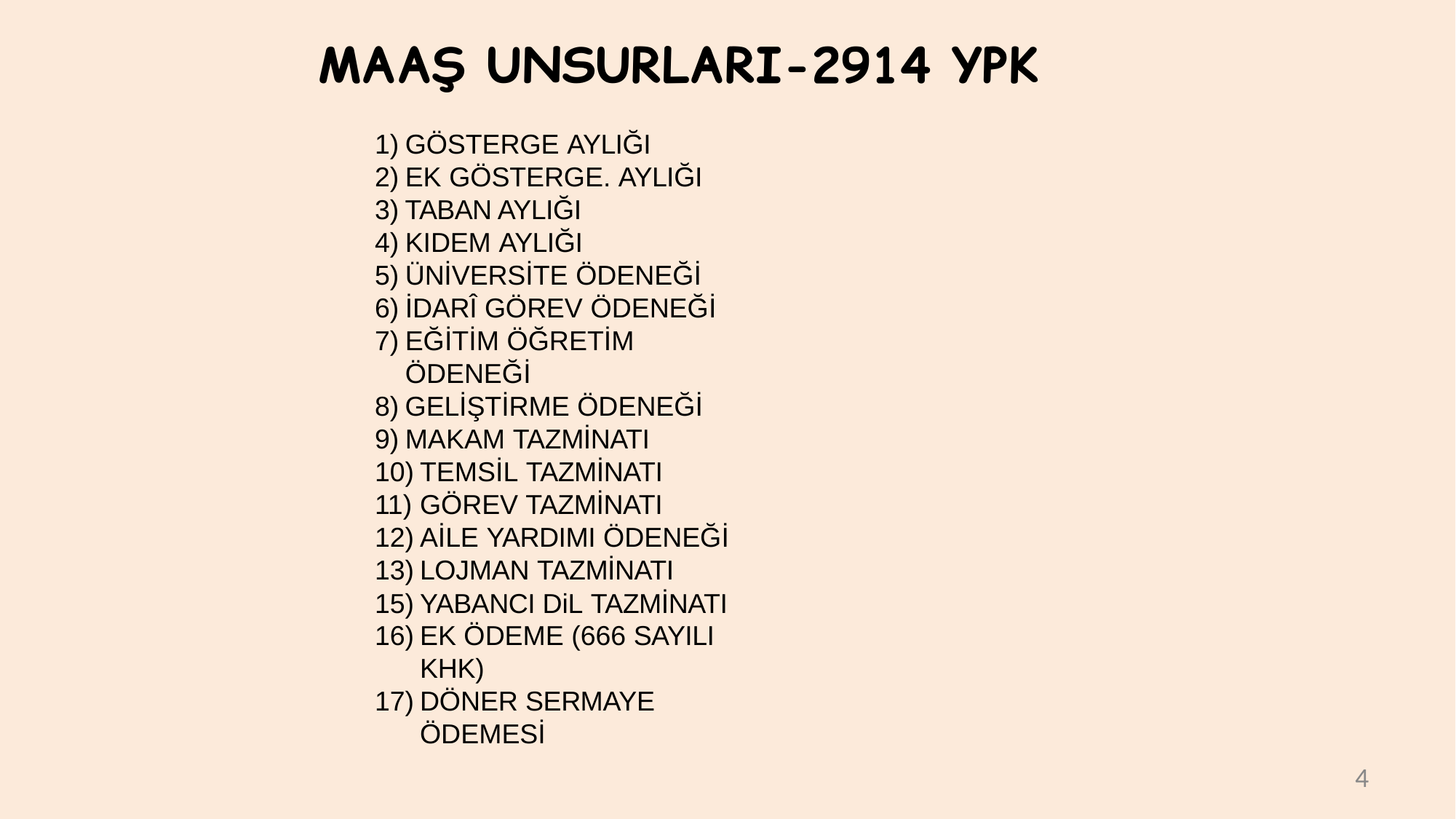

# MAAŞ UNSURLARI-2914 YPK
GÖSTERGE AYLIĞI
EK GÖSTERGE. AYLIĞI
TABAN AYLIĞI
KIDEM AYLIĞI
ÜNİVERSİTE ÖDENEĞİ
İDARÎ GÖREV ÖDENEĞİ
EĞİTİM ÖĞRETİM ÖDENEĞİ
GELİŞTİRME ÖDENEĞİ
MAKAM TAZMİNATI
TEMSİL TAZMİNATI
GÖREV TAZMİNATI
AİLE YARDIMI ÖDENEĞİ
LOJMAN TAZMİNATI
YABANCI DiL TAZMİNATI
EK ÖDEME (666 SAYILI KHK)
DÖNER SERMAYE ÖDEMESİ
4